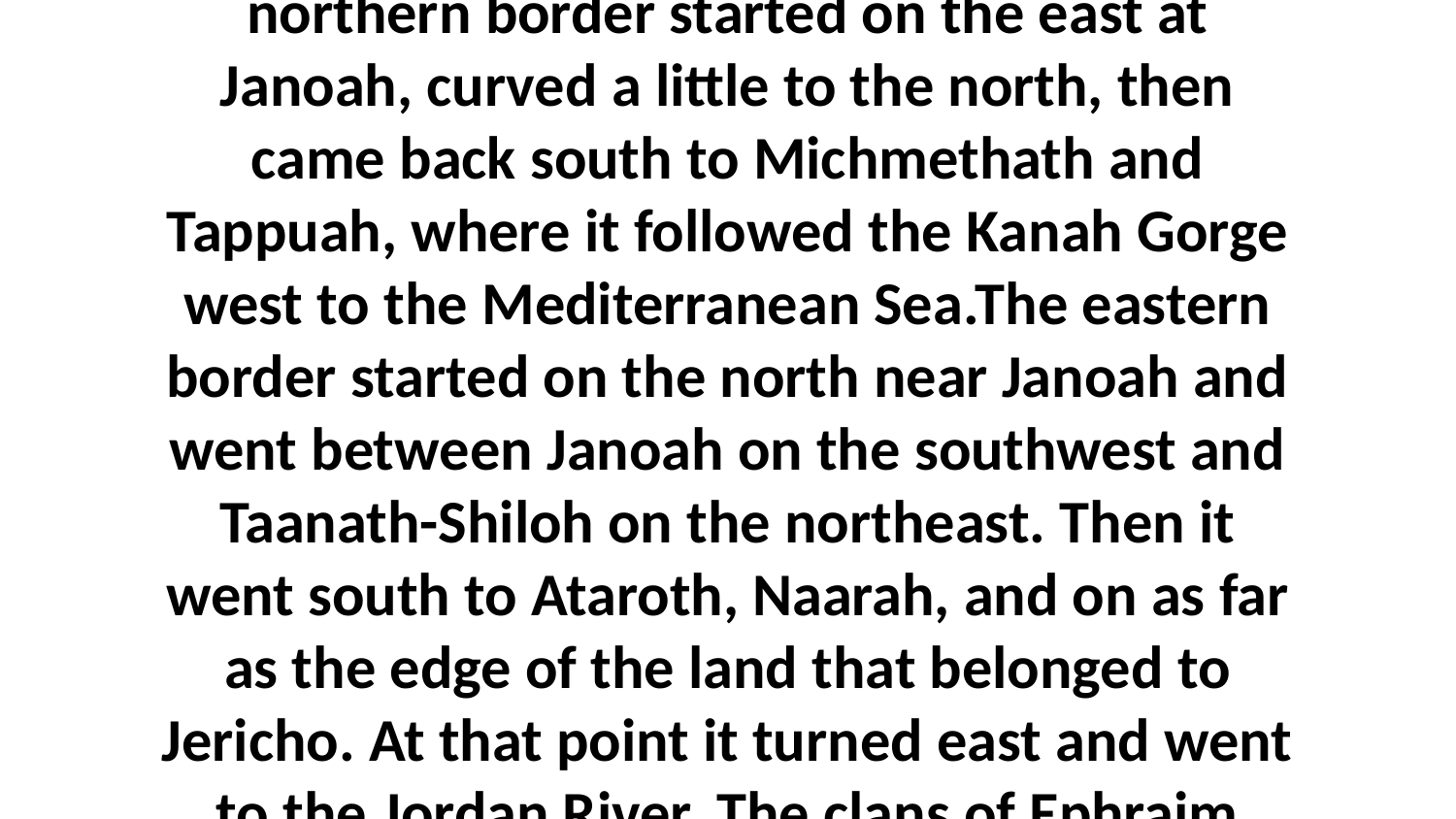

6-8 and the Mediterranean Sea. Their northern border started on the east at Janoah, curved a little to the north, then came back south to Michmethath and Tappuah, where it followed the Kanah Gorge west to the Mediterranean Sea.The eastern border started on the north near Janoah and went between Janoah on the southwest and Taanath-Shiloh on the northeast. Then it went south to Ataroth, Naarah, and on as far as the edge of the land that belonged to Jericho. At that point it turned east and went to the Jordan River. The clans of Ephraim received this region as their tribal land.